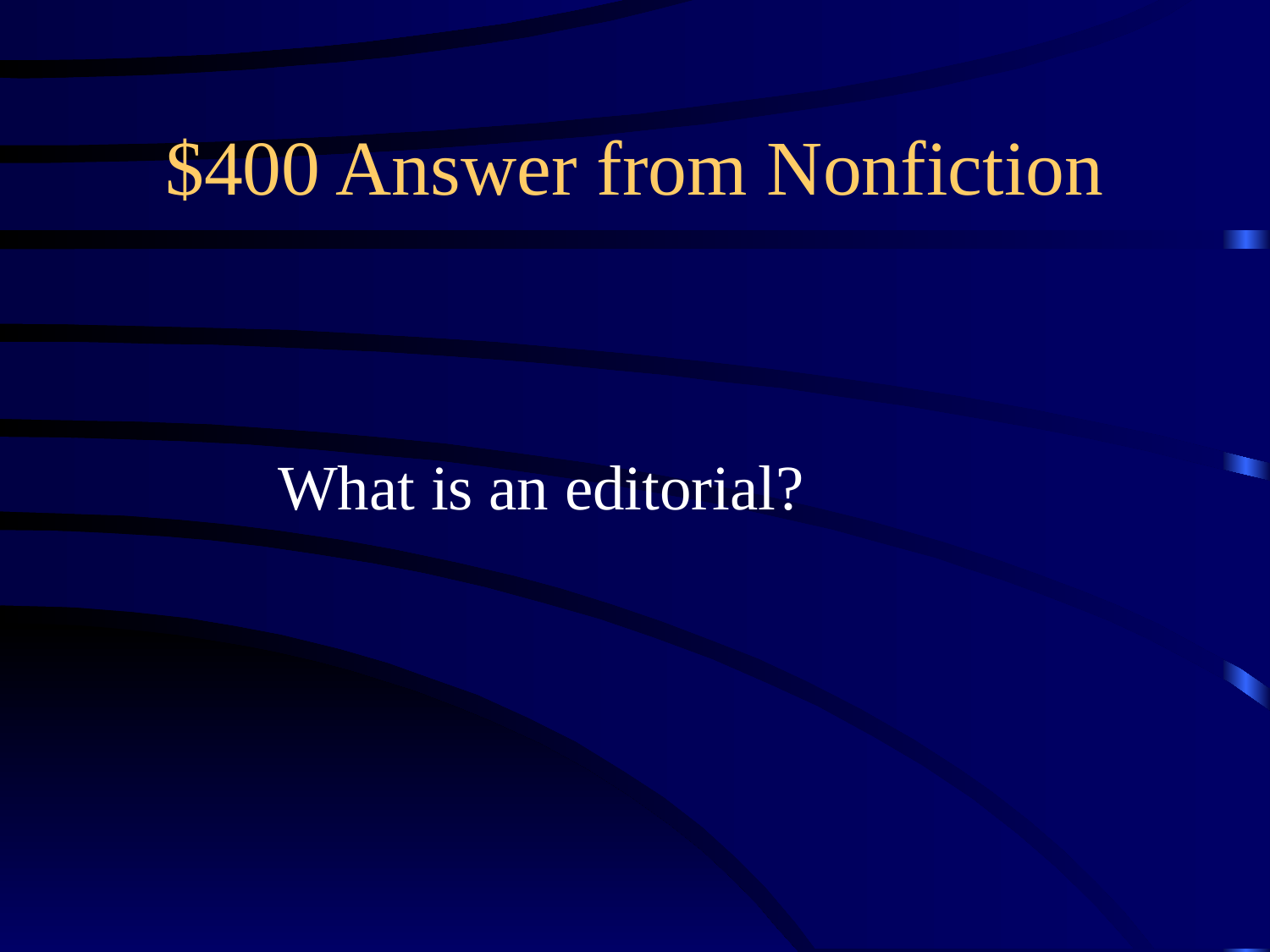

# $400 Answer from Nonfiction
What is an editorial?